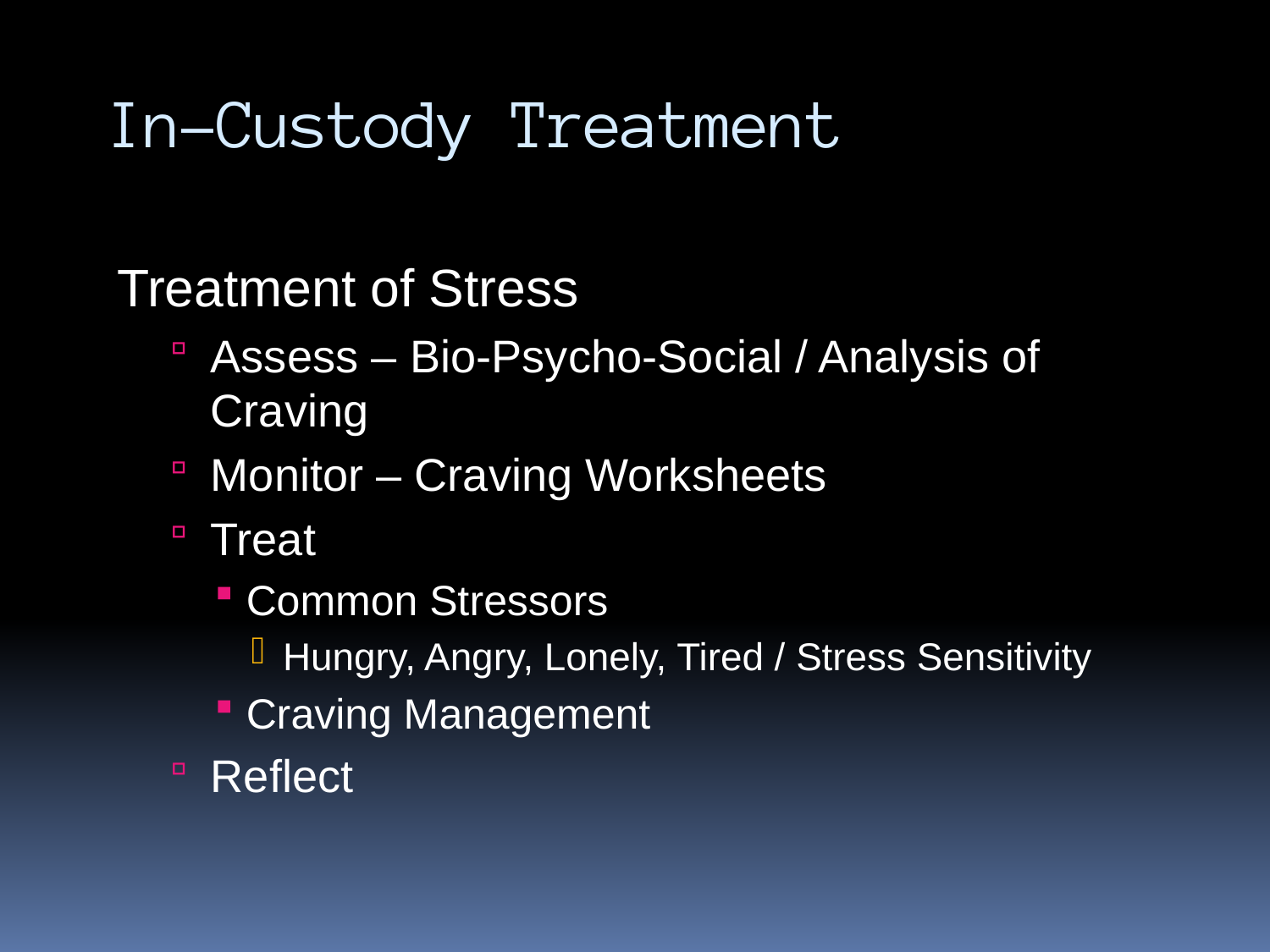

In-Custody Treatment
Treatment of Stress
Assess – Bio-Psycho-Social / Analysis of Craving
Monitor – Craving Worksheets
Treat
Common Stressors
Hungry, Angry, Lonely, Tired / Stress Sensitivity
Craving Management
Reflect